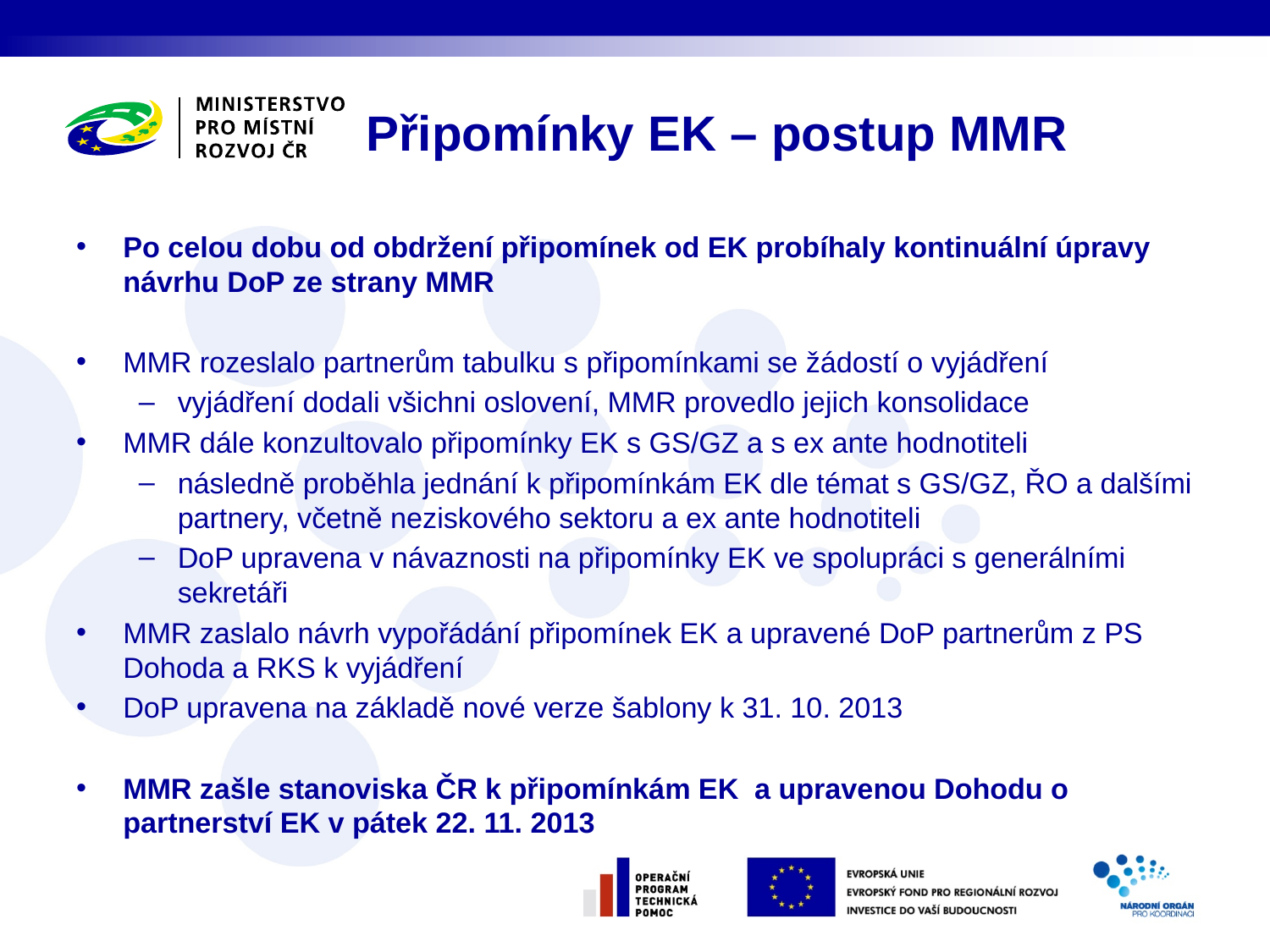

# Připomínky EK – postup MMR
Po celou dobu od obdržení připomínek od EK probíhaly kontinuální úpravy návrhu DoP ze strany MMR

MMR rozeslalo partnerům tabulku s připomínkami se žádostí o vyjádření
vyjádření dodali všichni oslovení, MMR provedlo jejich konsolidace
MMR dále konzultovalo připomínky EK s GS/GZ a s ex ante hodnotiteli
následně proběhla jednání k připomínkám EK dle témat s GS/GZ, ŘO a dalšími partnery, včetně neziskového sektoru a ex ante hodnotiteli
DoP upravena v návaznosti na připomínky EK ve spolupráci s generálními sekretáři
MMR zaslalo návrh vypořádání připomínek EK a upravené DoP partnerům z PS Dohoda a RKS k vyjádření
DoP upravena na základě nové verze šablony k 31. 10. 2013

MMR zašle stanoviska ČR k připomínkám EK  a upravenou Dohodu o partnerství EK v pátek 22. 11. 2013